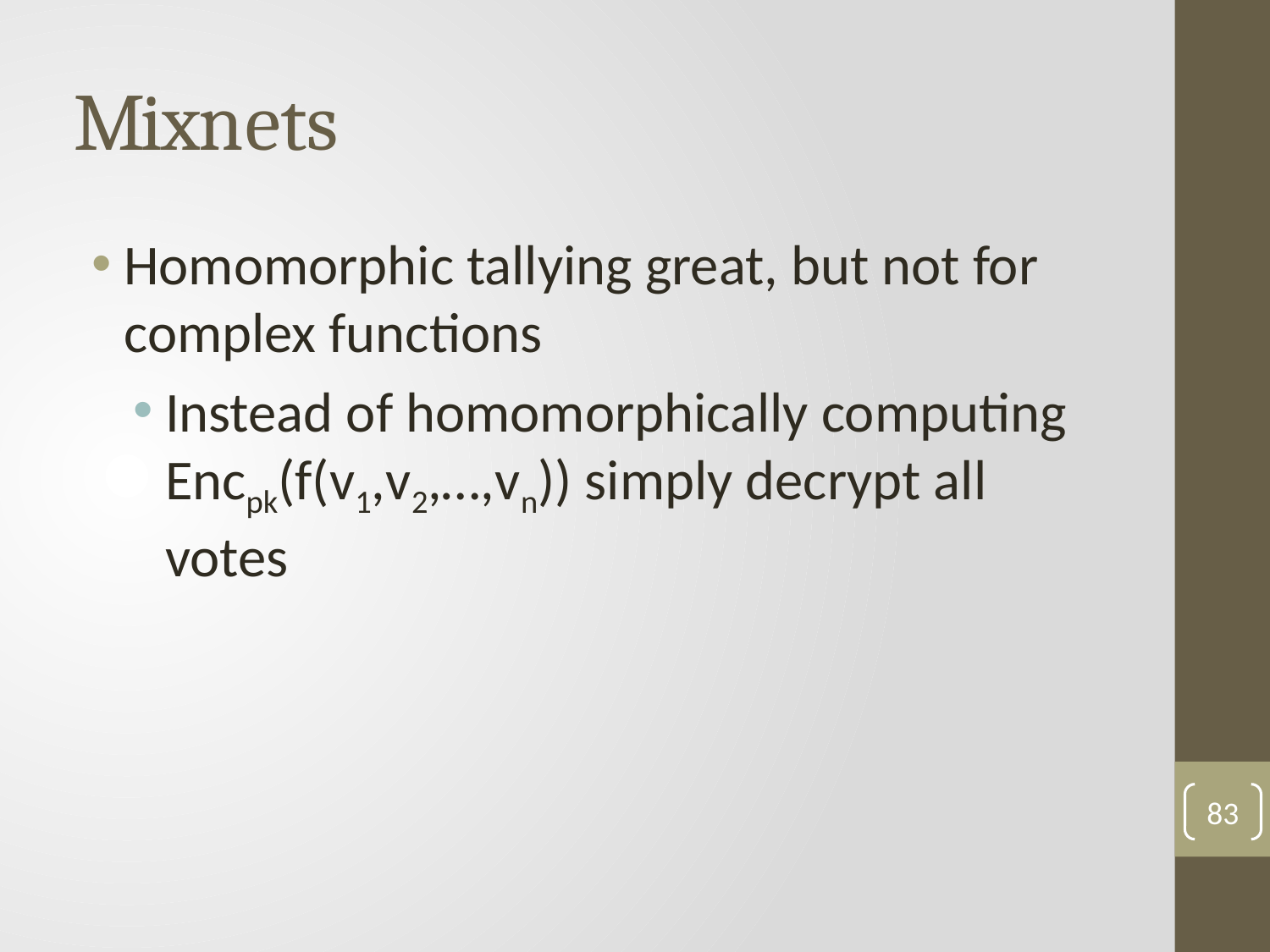

# Mixnets
Homomorphic tallying great, but not for complex functions
Instead of homomorphically computing Encpk(f(v1,v2,…,vn)) simply decrypt all votes
83